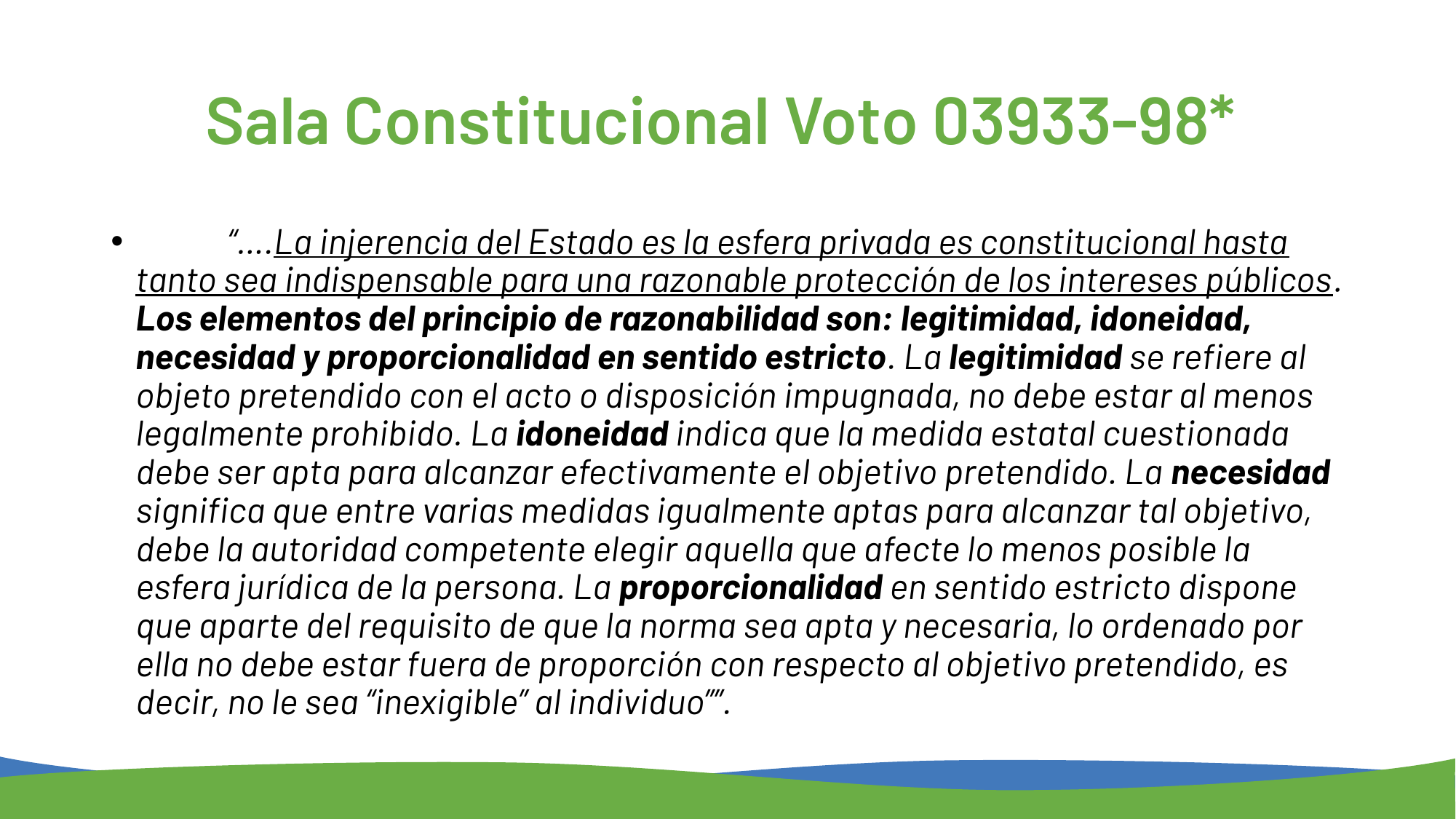

# Sala Constitucional Voto 03933-98*
	“….La injerencia del Estado es la esfera privada es constitucional hasta tanto sea indispensable para una razonable protección de los intereses públicos. Los elementos del principio de razonabilidad son: legitimidad, idoneidad, necesidad y proporcionalidad en sentido estricto. La legitimidad se refiere al objeto pretendido con el acto o disposición impugnada, no debe estar al menos legalmente prohibido. La idoneidad indica que la medida estatal cuestionada debe ser apta para alcanzar efectivamente el objetivo pretendido. La necesidad significa que entre varias medidas igualmente aptas para alcanzar tal objetivo, debe la autoridad competente elegir aquella que afecte lo menos posible la esfera jurídica de la persona. La proporcionalidad en sentido estricto dispone que aparte del requisito de que la norma sea apta y necesaria, lo ordenado por ella no debe estar fuera de proporción con respecto al objetivo pretendido, es decir, no le sea “inexigible” al individuo””.